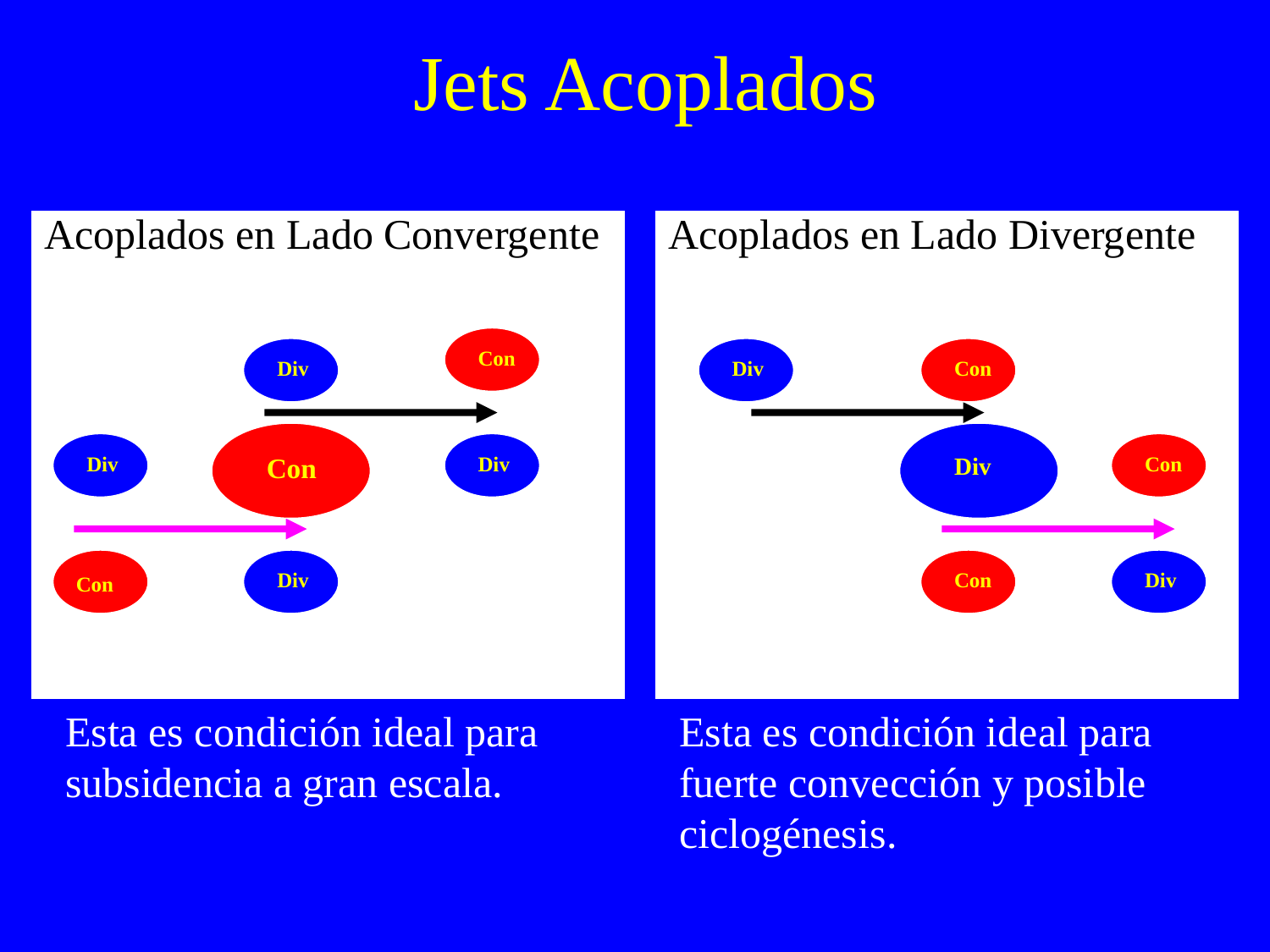

# Jets Acoplados
Acoplados en Lado Convergente
Acoplados en Lado Divergente

Con

Div
Div
Con

Div
Con
Div
Div
Con

Div
Con
Div
Con
Esta es condición ideal para subsidencia a gran escala.
Esta es condición ideal para fuerte convección y posible ciclogénesis.